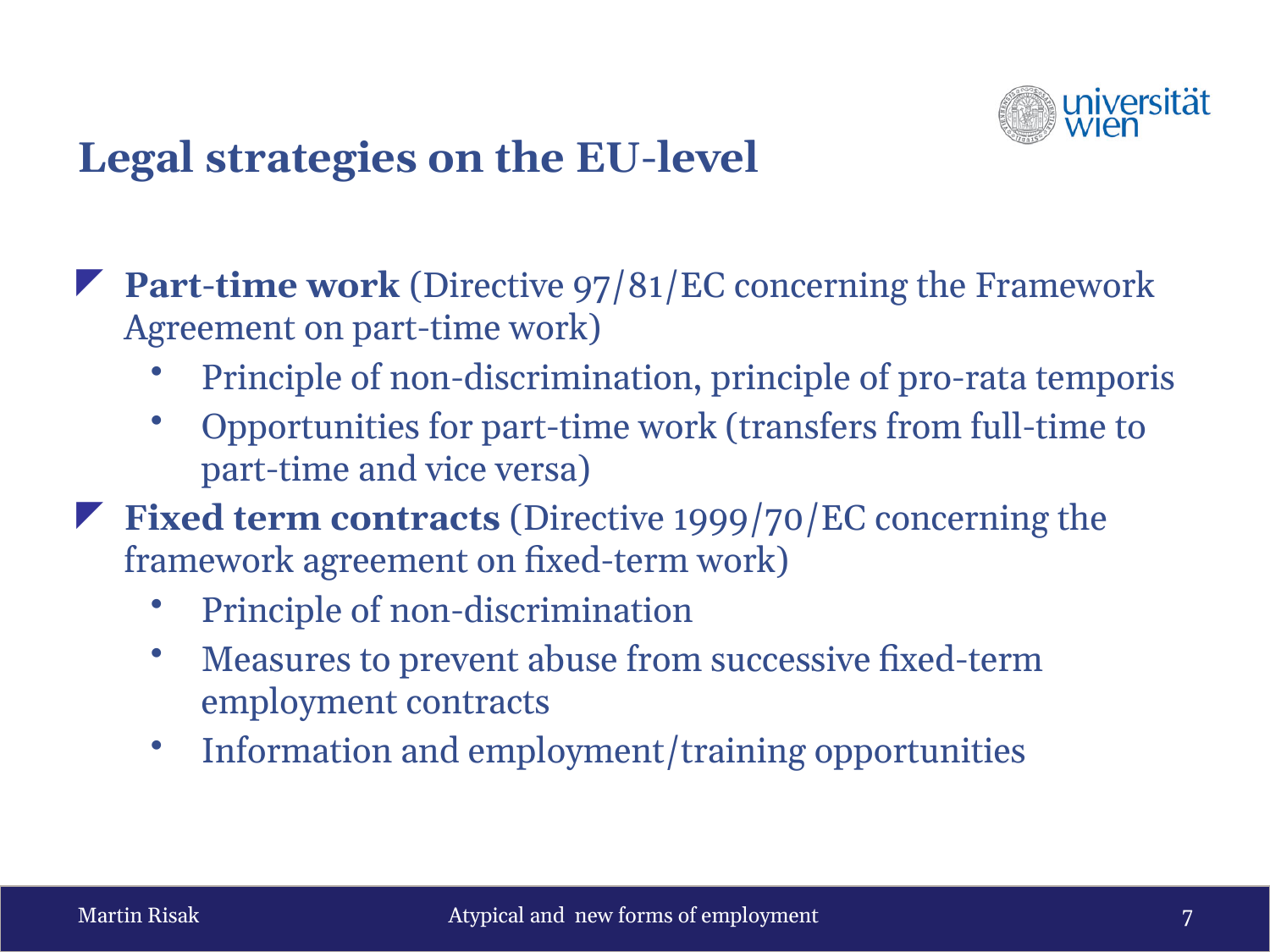

# Legal strategies on the EU-level
Part-time work (Directive 97/81/EC concerning the Framework Agreement on part-time work)
Principle of non-discrimination, principle of pro-rata temporis
Opportunities for part-time work (transfers from full-time to part-time and vice versa)
Fixed term contracts (Directive 1999/70/EC concerning the framework agreement on fixed-term work)
Principle of non-discrimination
Measures to prevent abuse from successive fixed-term employment contracts
Information and employment/training opportunities